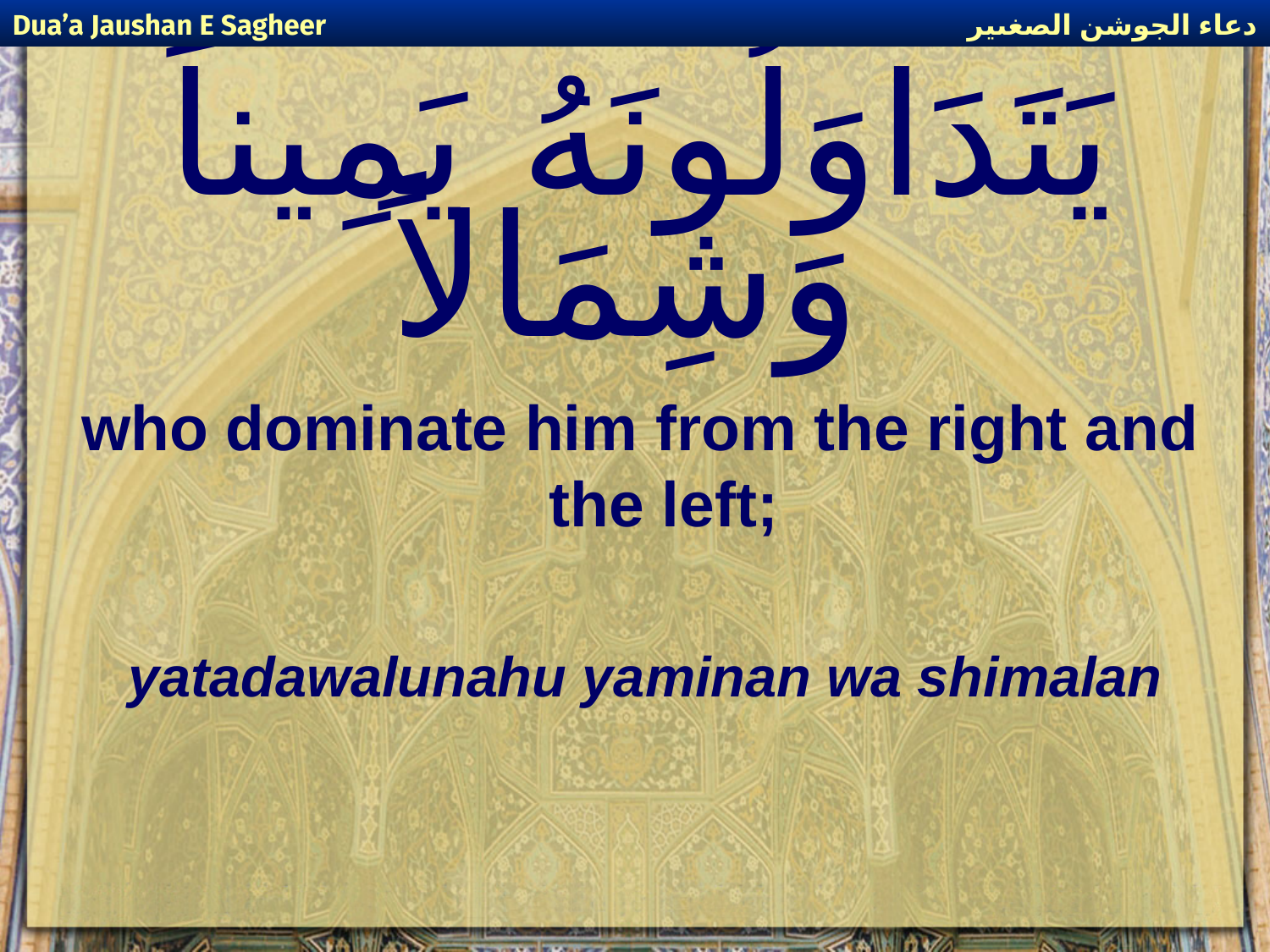

دعاء الجوشن الصغىير
Dua’a Jaushan E Sagheer
# يَتَدَاوَلُونَهُ يَمِيناً وَشِمَالاً
who dominate him from the right and the left;
yatadawalunahu yaminan wa shimalan